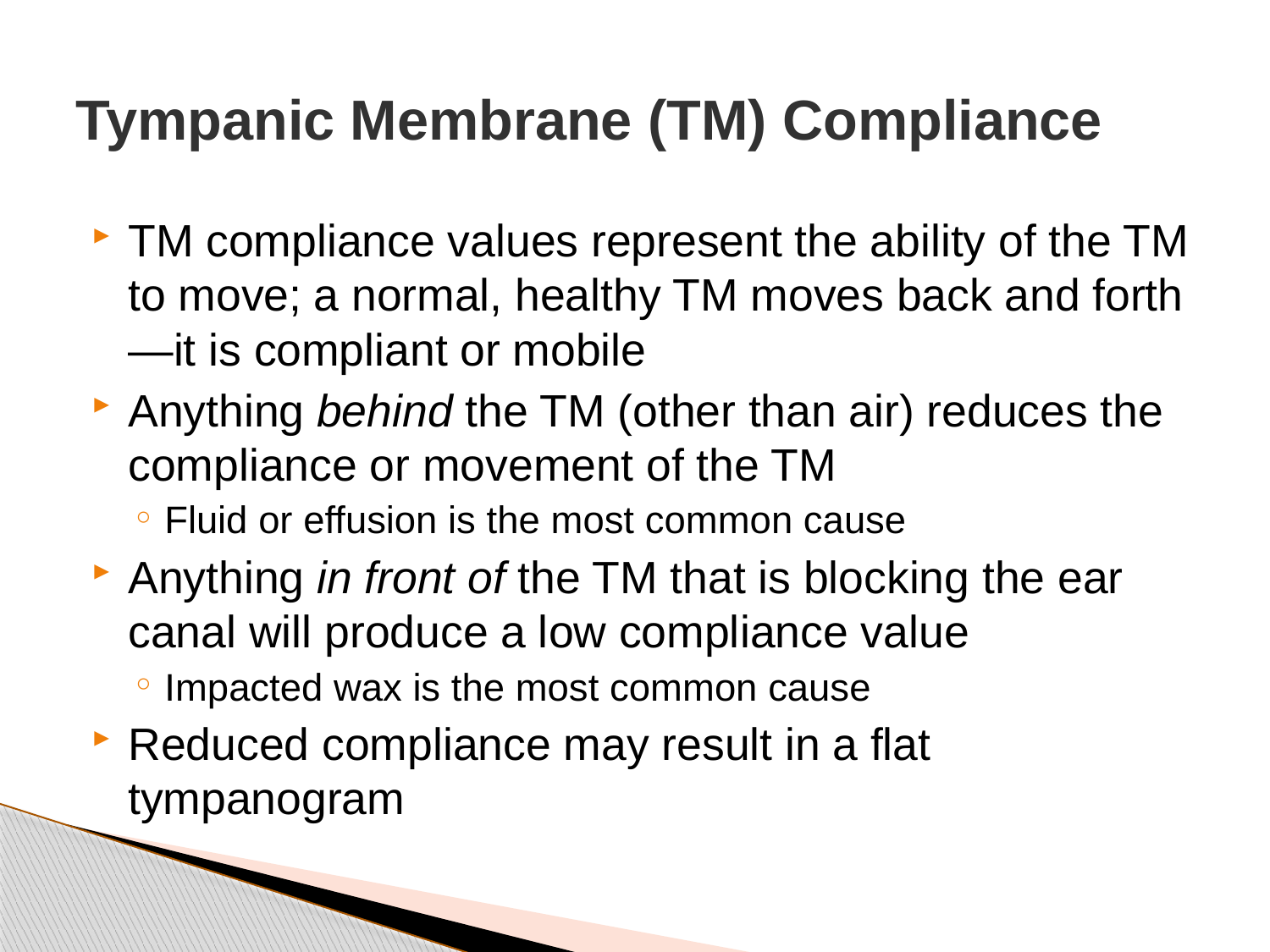

# Tympanic Membrane (TM) Compliance
TM compliance values represent the ability of the TM to move; a normal, healthy TM moves back and forth—it is compliant or mobile
Anything behind the TM (other than air) reduces the compliance or movement of the TM
Fluid or effusion is the most common cause
Anything in front of the TM that is blocking the ear canal will produce a low compliance value
Impacted wax is the most common cause
Reduced compliance may result in a flat tympanogram